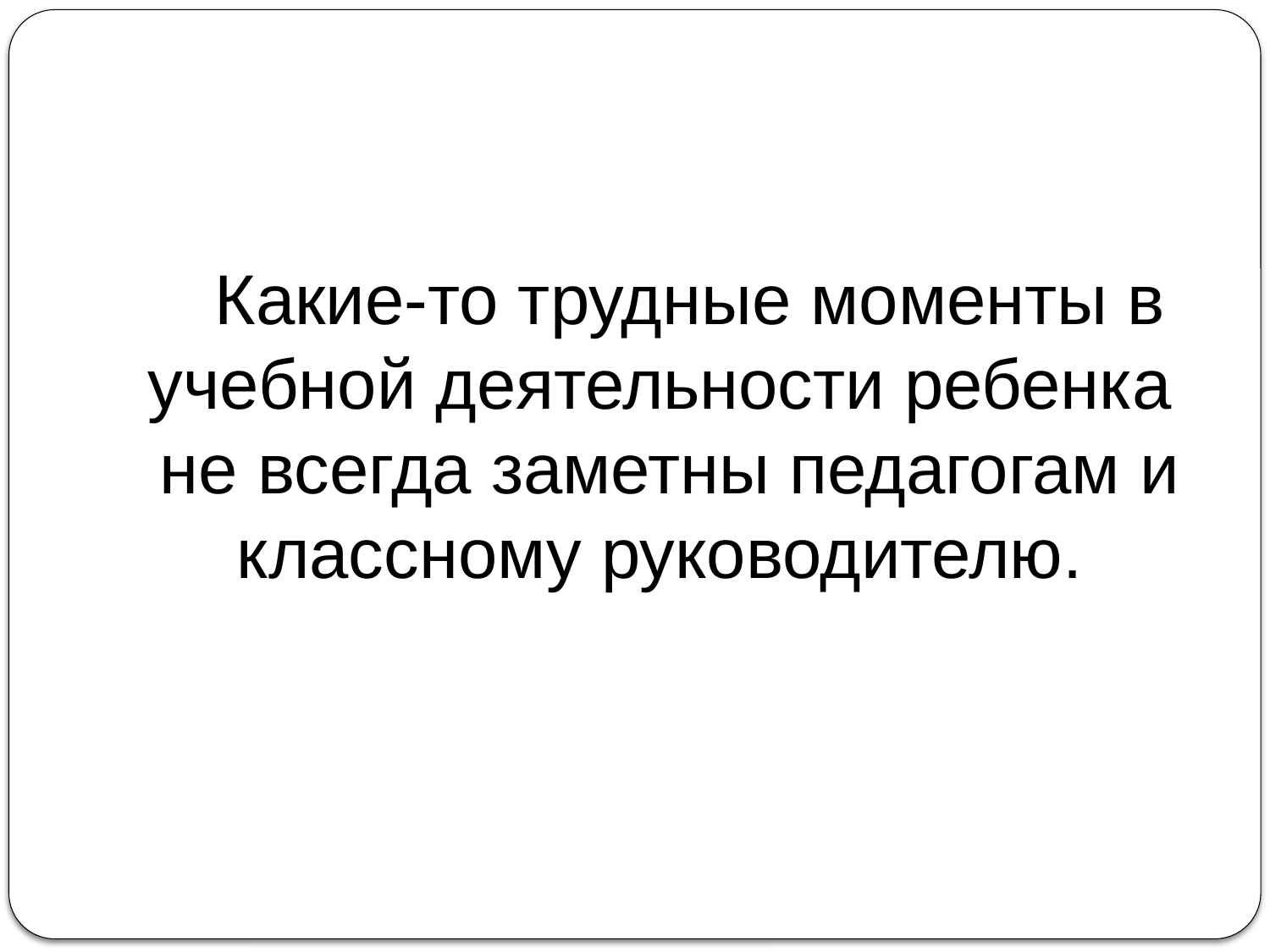

Какие-то трудные моменты в учебной деятельности ребенка  не всегда заметны педагогам и классному руководителю.